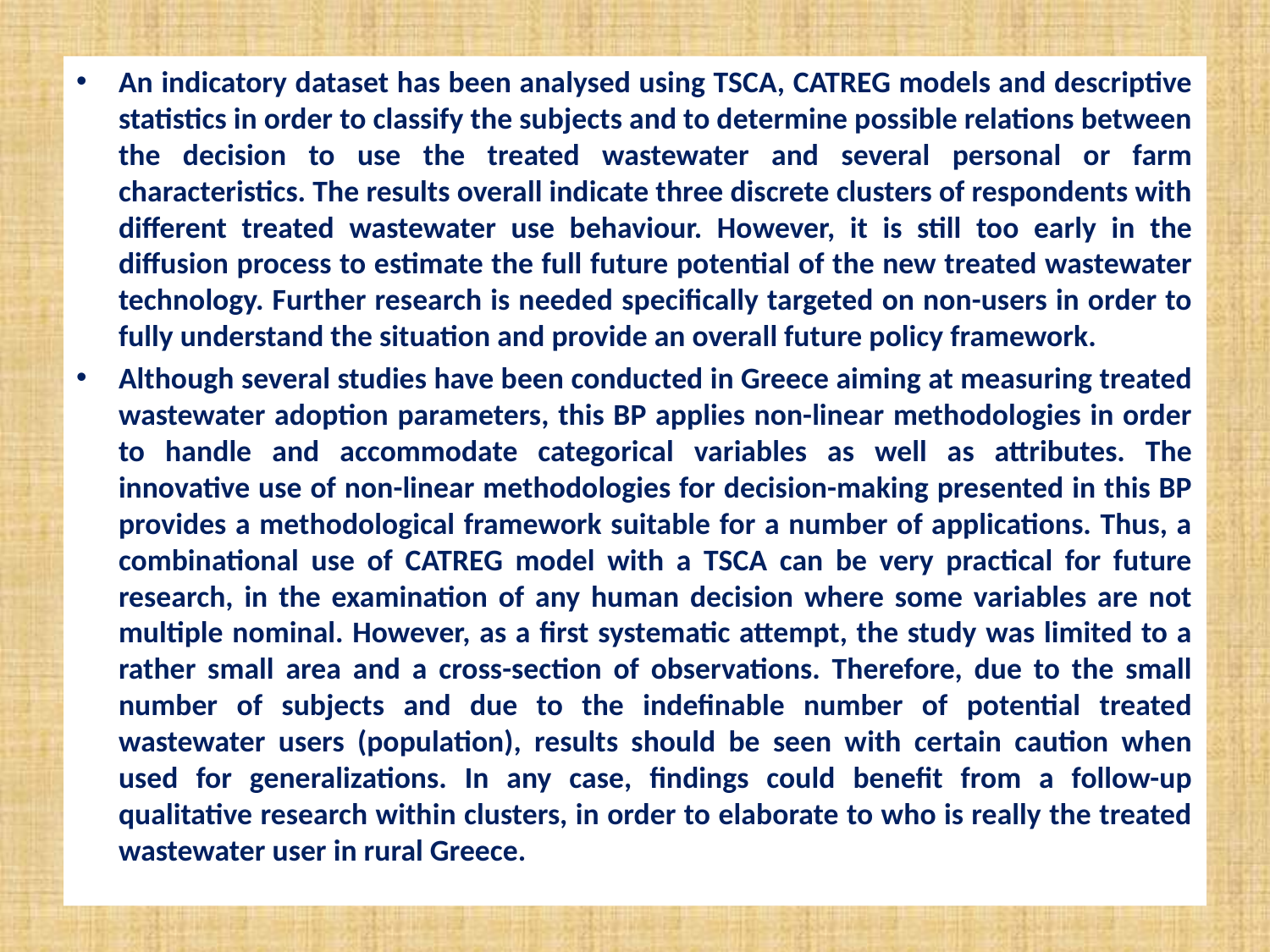

An indicatory dataset has been analysed using TSCA, CATREG models and descriptive statistics in order to classify the subjects and to determine possible relations between the decision to use the treated wastewater and several personal or farm characteristics. The results overall indicate three discrete clusters of respondents with different treated wastewater use behaviour. However, it is still too early in the diffusion process to estimate the full future potential of the new treated wastewater technology. Further research is needed specifically targeted on non-users in order to fully understand the situation and provide an overall future policy framework.
Although several studies have been conducted in Greece aiming at measuring treated wastewater adoption parameters, this BP applies non-linear methodologies in order to handle and accommodate categorical variables as well as attributes. The innovative use of non-linear methodologies for decision-making presented in this BP provides a methodological framework suitable for a number of applications. Thus, a combinational use of CATREG model with a TSCA can be very practical for future research, in the examination of any human decision where some variables are not multiple nominal. However, as a first systematic attempt, the study was limited to a rather small area and a cross-section of observations. Therefore, due to the small number of subjects and due to the indefinable number of potential treated wastewater users (population), results should be seen with certain caution when used for generalizations. In any case, findings could benefit from a follow-up qualitative research within clusters, in order to elaborate to who is really the treated wastewater user in rural Greece.